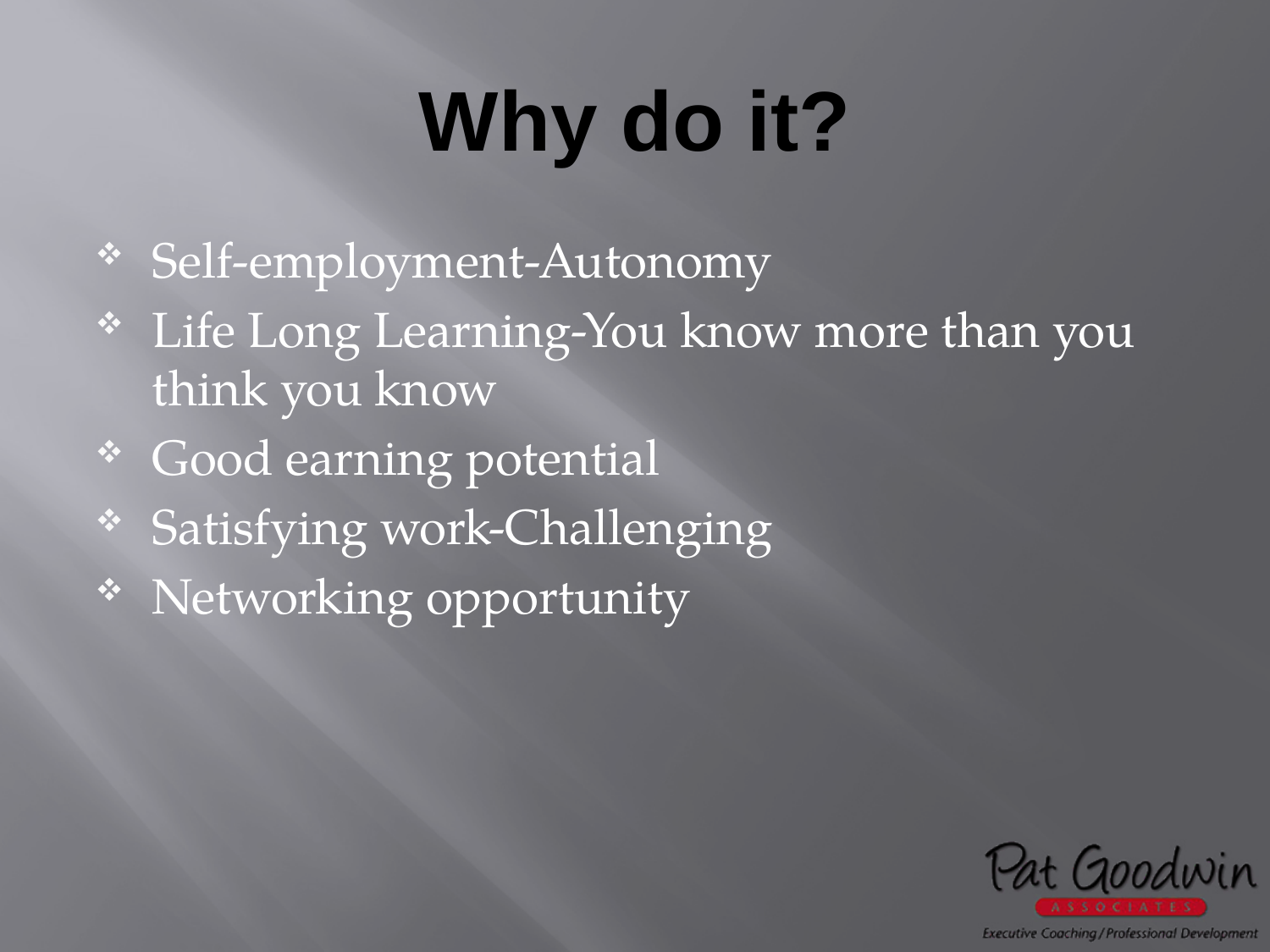

# Why do it?
Self-employment-Autonomy
Life Long Learning-You know more than you think you know
Good earning potential
Satisfying work-Challenging
Networking opportunity